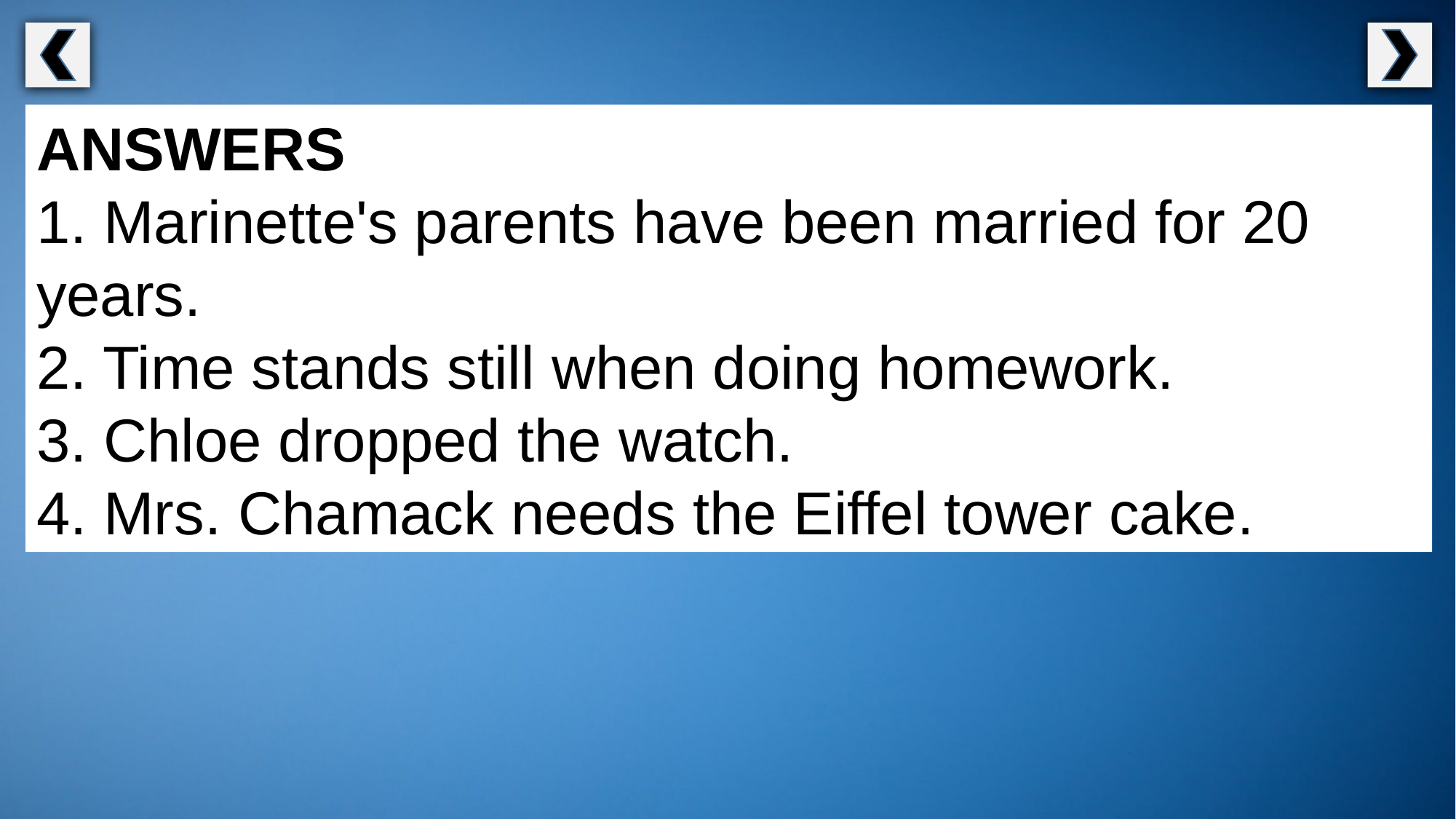

ANSWERS
1. Marinette's parents have been married for 20 years.
2. Time stands still when doing homework.
3. Chloe dropped the watch.
4. Mrs. Chamack needs the Eiffel tower cake.